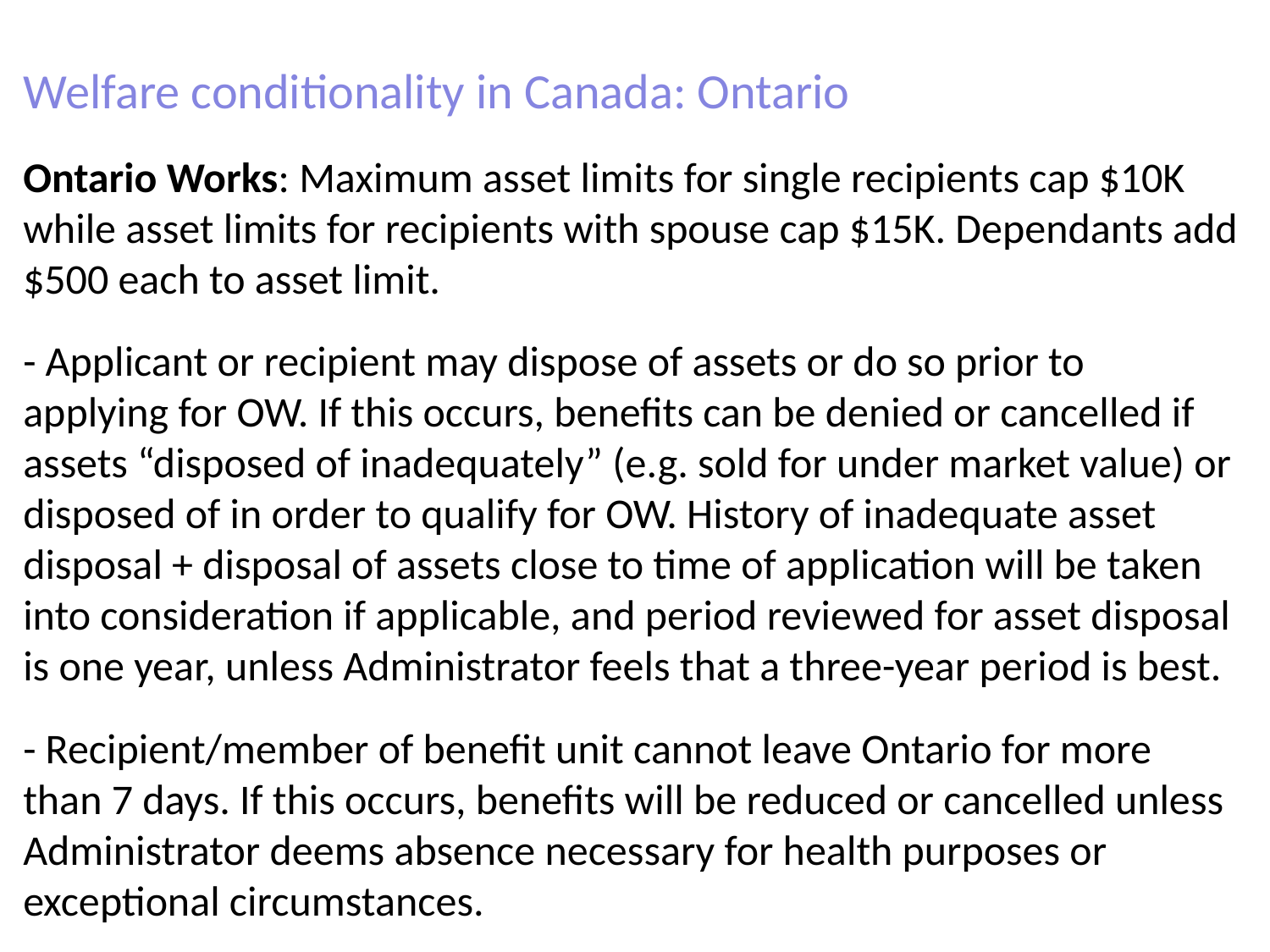

Welfare conditionality in Canada: Ontario
Ontario Works: Maximum asset limits for single recipients cap $10K while asset limits for recipients with spouse cap $15K. Dependants add $500 each to asset limit.
- Applicant or recipient may dispose of assets or do so prior to applying for OW. If this occurs, benefits can be denied or cancelled if assets “disposed of inadequately” (e.g. sold for under market value) or disposed of in order to qualify for OW. History of inadequate asset disposal + disposal of assets close to time of application will be taken into consideration if applicable, and period reviewed for asset disposal is one year, unless Administrator feels that a three-year period is best.
- Recipient/member of benefit unit cannot leave Ontario for more than 7 days. If this occurs, benefits will be reduced or cancelled unless Administrator deems absence necessary for health purposes or exceptional circumstances.
.
# Questions